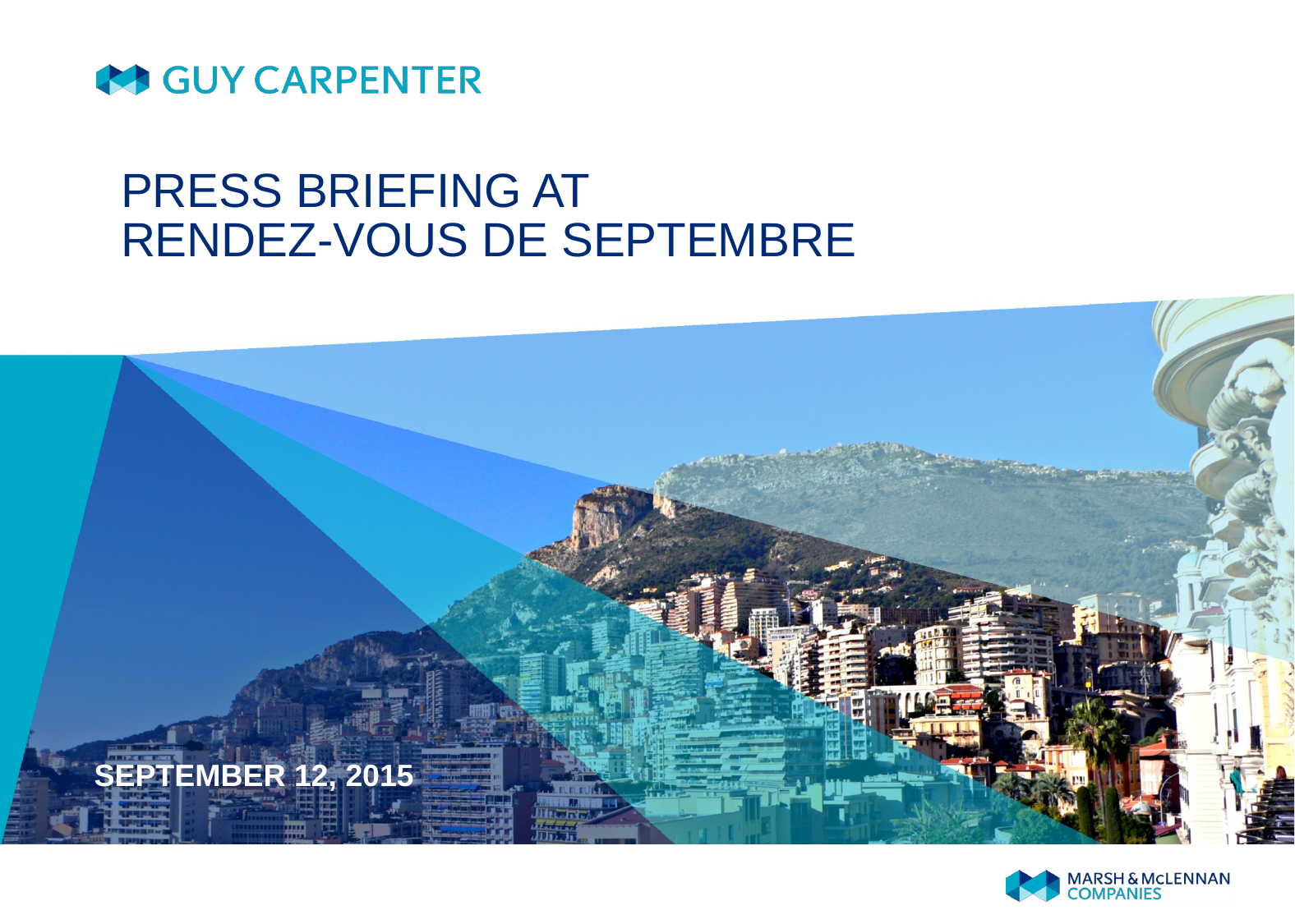

# PRESS BRIEFING AT RENDEZ-VOUS DE SEPTEMBRE
SEPTEMBER 12, 2015